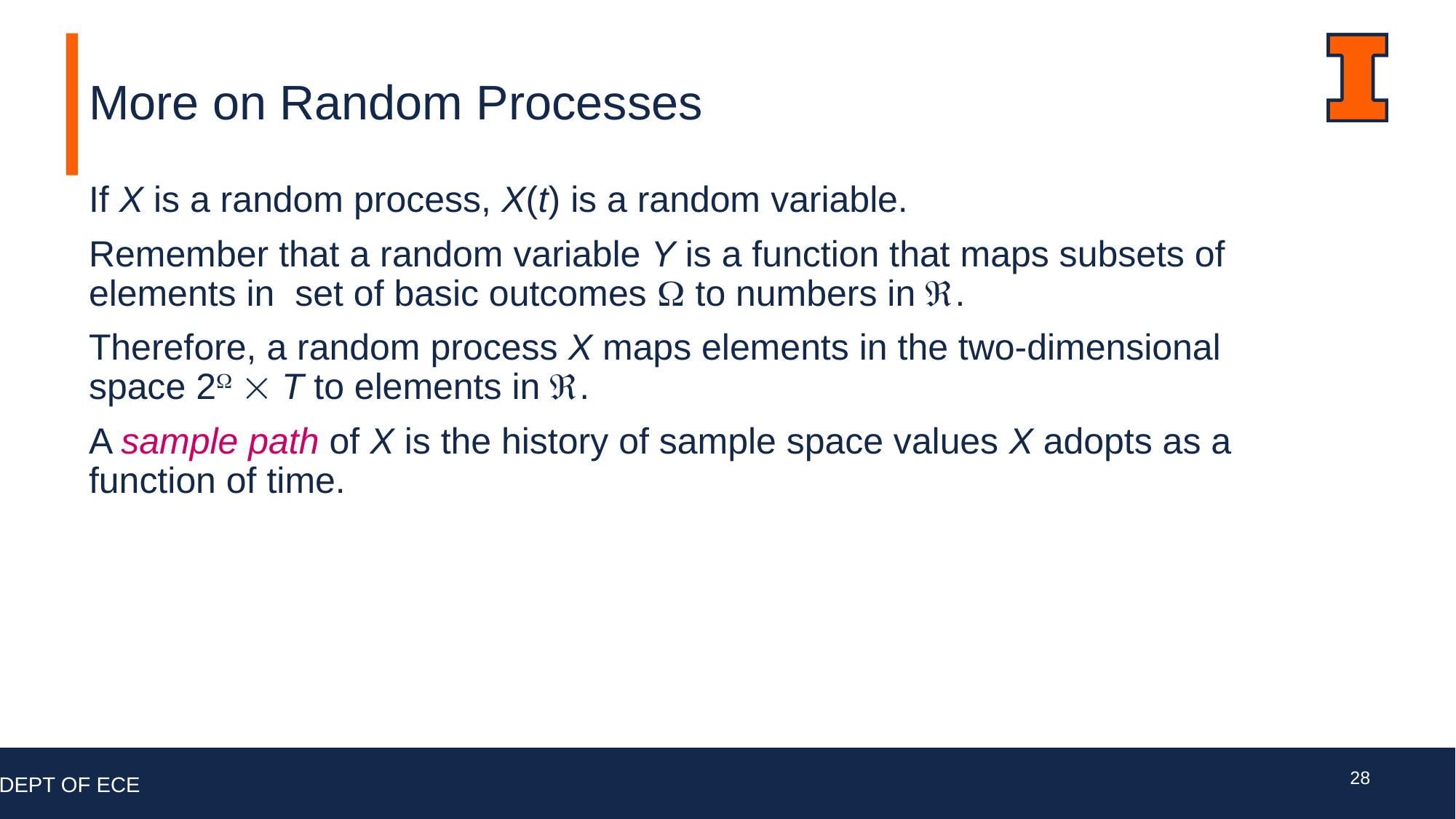

# More on Random Processes
If X is a random process, X(t) is a random variable.
Remember that a random variable Y is a function that maps subsets of elements in  set of basic outcomes Ω to numbers in ℜ.
Therefore, a random process X maps elements in the two-dimensional space 2Ω × T to elements in ℜ.
A sample path of X is the history of sample space values X adopts as a function of time.